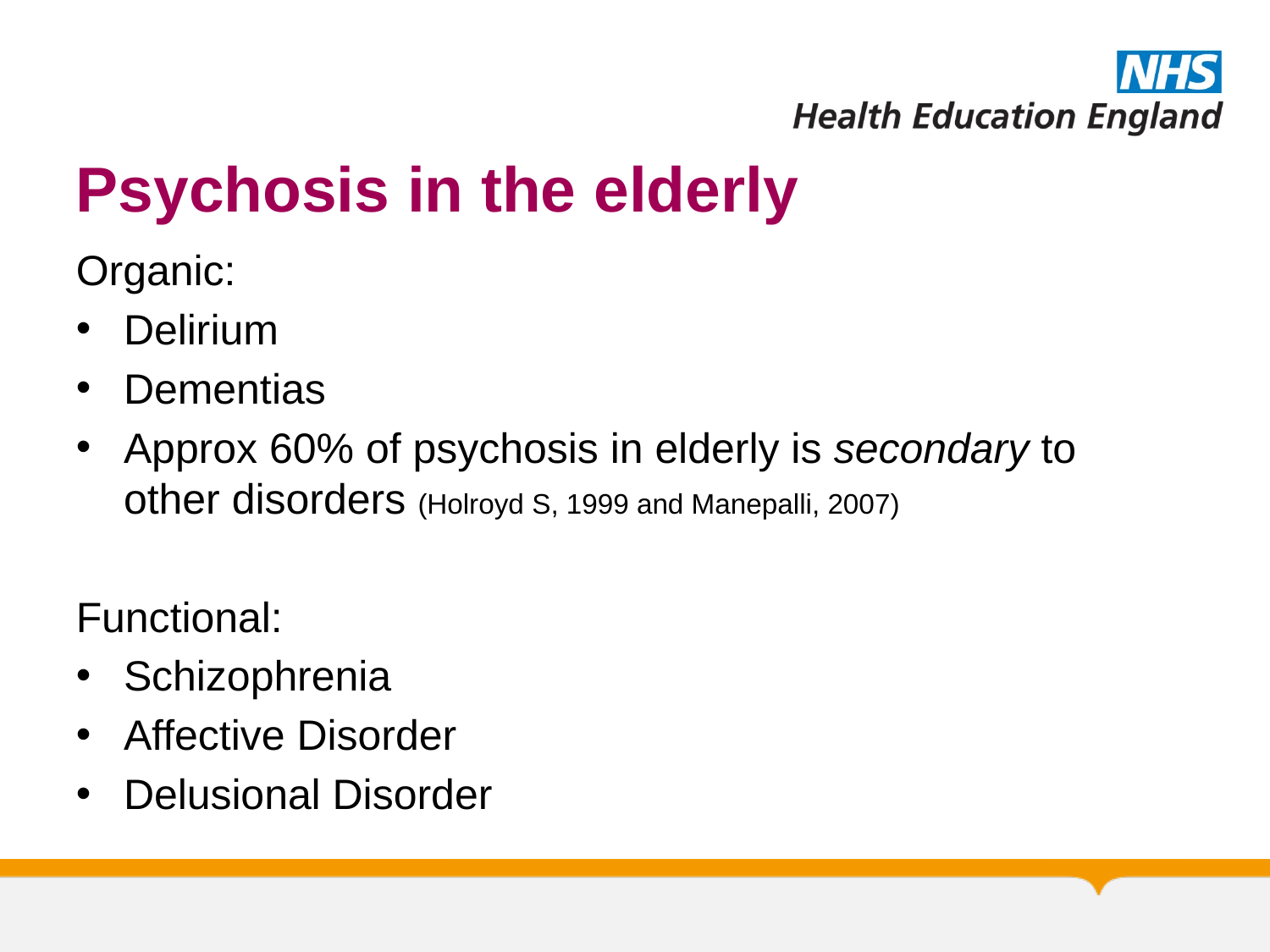

# Psychosis in the elderly
Organic:
Delirium
Dementias
Approx 60% of psychosis in elderly is secondary to other disorders (Holroyd S, 1999 and Manepalli, 2007)

Functional:
Schizophrenia
Affective Disorder
Delusional Disorder